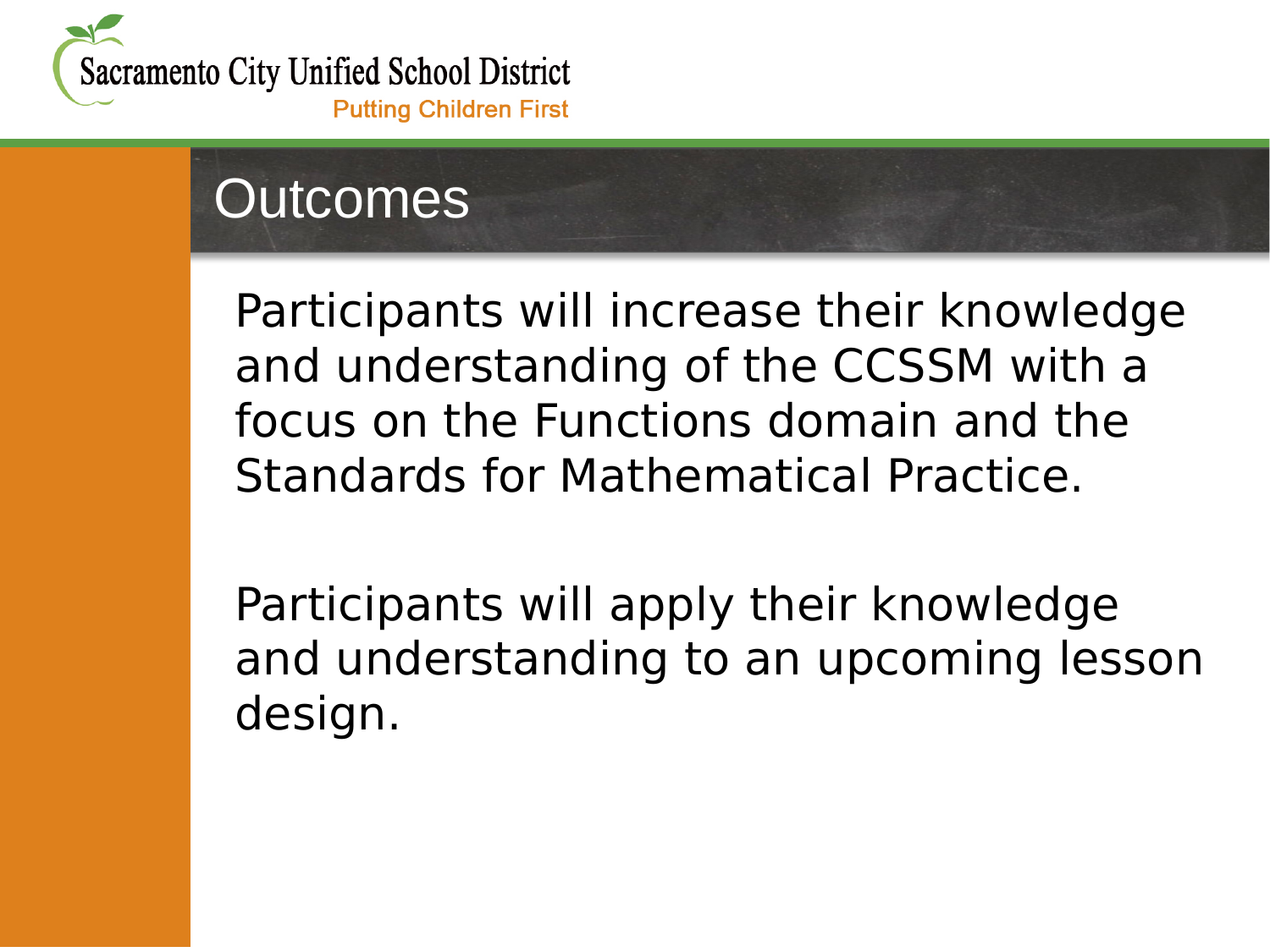

# Outcomes
Participants will increase their knowledge and understanding of the CCSSM with a focus on the Functions domain and the Standards for Mathematical Practice.

Participants will apply their knowledge and understanding to an upcoming lesson design.